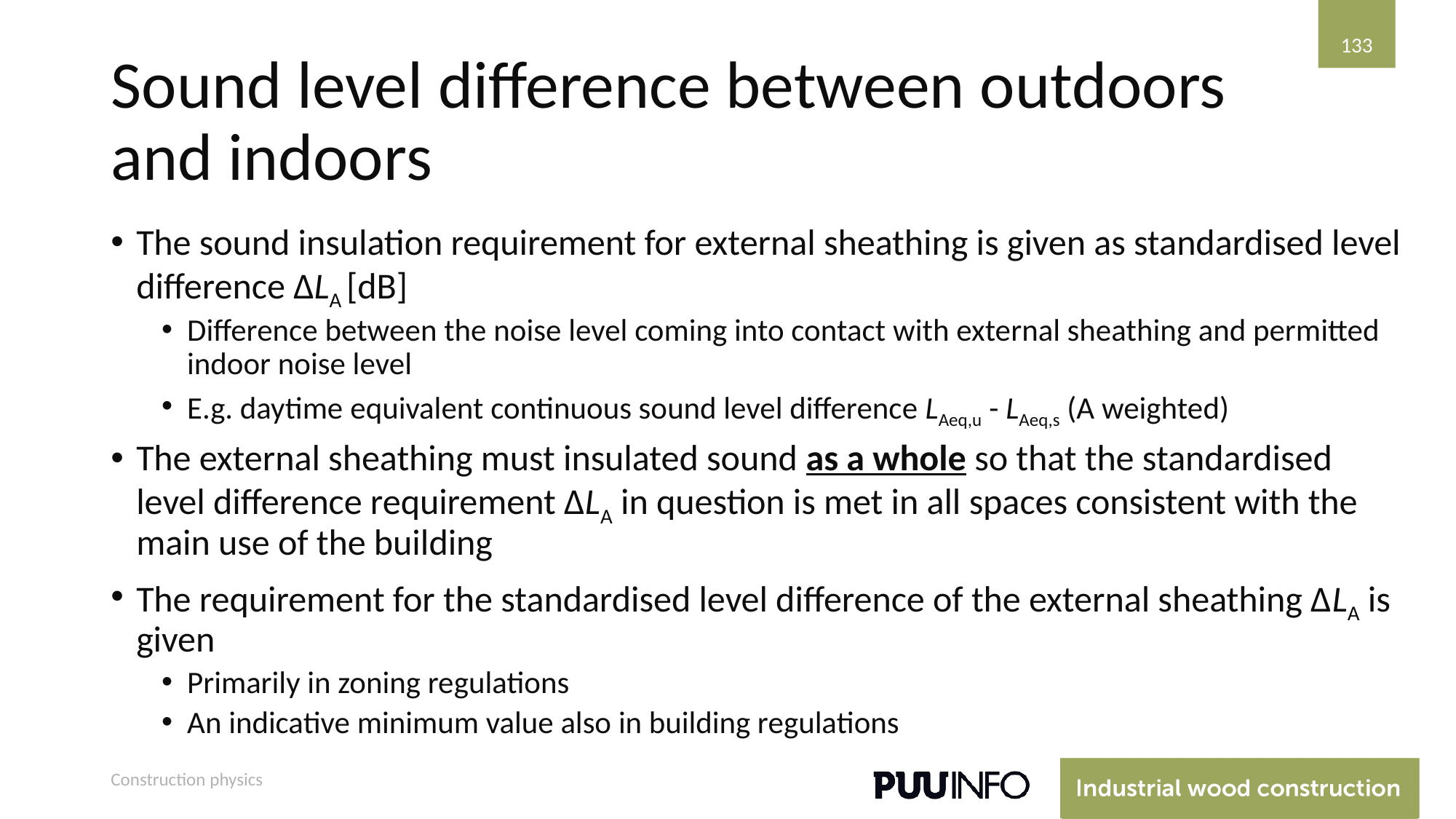

133
# Sound level difference between outdoors and indoors
The sound insulation requirement for external sheathing is given as standardised level difference ΔLA [dB]
Difference between the noise level coming into contact with external sheathing and permitted indoor noise level
E.g. daytime equivalent continuous sound level difference LAeq,u - LAeq,s (A weighted)
The external sheathing must insulated sound as a whole so that the standardised level difference requirement ΔLA in question is met in all spaces consistent with the main use of the building
The requirement for the standardised level difference of the external sheathing ΔLA is given
Primarily in zoning regulations
An indicative minimum value also in building regulations
Construction physics